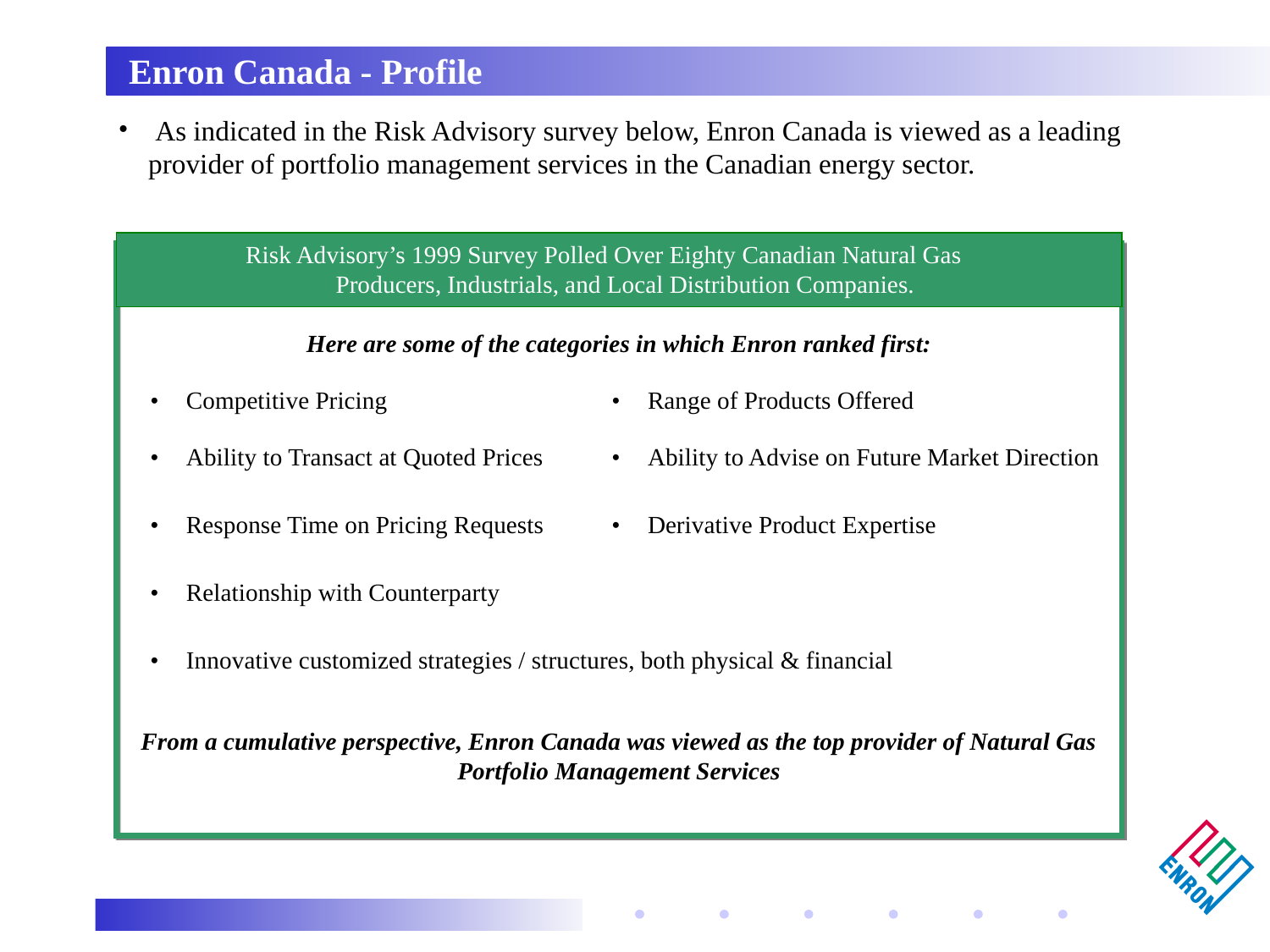

Enron Canada - Profile
 As indicated in the Risk Advisory survey below, Enron Canada is viewed as a leading provider of portfolio management services in the Canadian energy sector.

Risk Advisory’s 1999 Survey Polled Over Eighty Canadian Natural Gas
  Producers, Industrials, and Local Distribution Companies.

 Here are some of the categories in which Enron ranked first:

| Competitive Pricing | Range of Products Offered |
| --- | --- |
| Ability to Transact at Quoted Prices | Ability to Advise on Future Market Direction |
| Response Time on Pricing Requests | Derivative Product Expertise |
| Relationship with Counterparty |  |
| Innovative customized strategies / structures, both physical & financial |  |
From a cumulative perspective, Enron Canada was viewed as the top provider of Natural Gas Portfolio Management Services